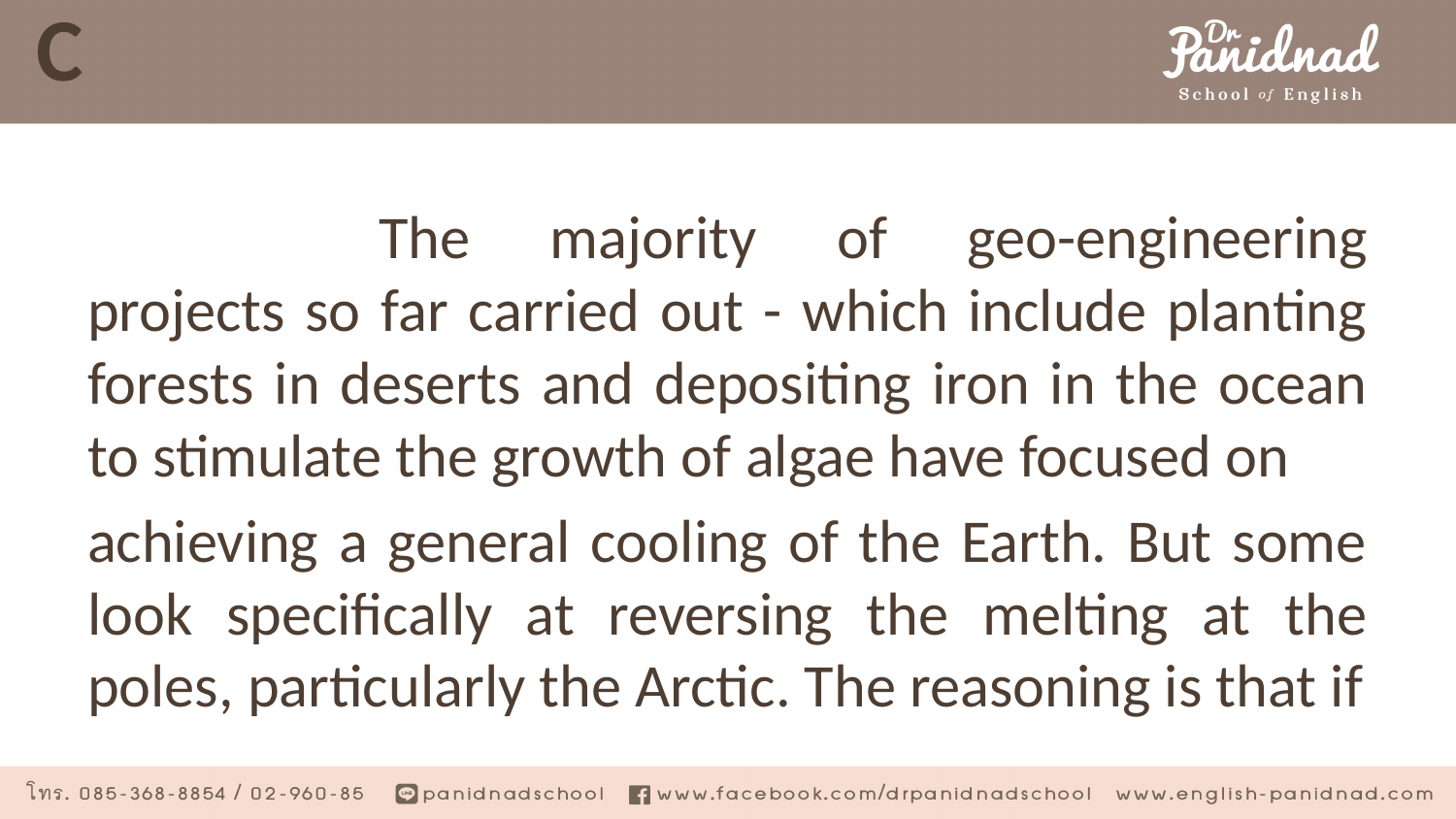

# C
		The majority of geo-engineering projects so far carried out - which include planting forests in deserts and depositing iron in the ocean to stimulate the growth of algae have focused on
achieving a general cooling of the Earth. But some look specifically at reversing the melting at the poles, particularly the Arctic. The reasoning is that if